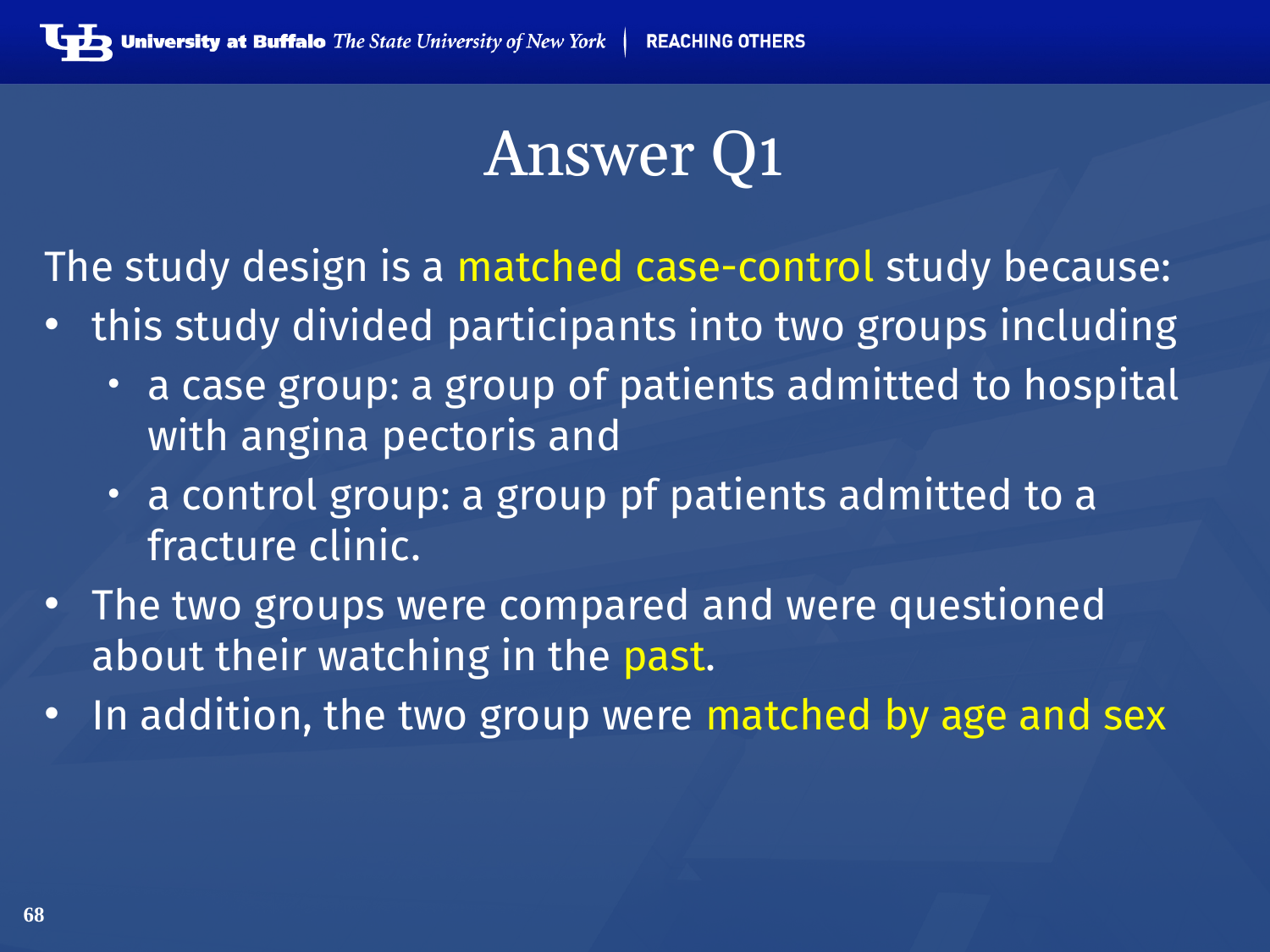

# Answer Q1
The study design is a matched case-control study because:
this study divided participants into two groups including
a case group: a group of patients admitted to hospital with angina pectoris and
a control group: a group pf patients admitted to a fracture clinic.
The two groups were compared and were questioned about their watching in the past.
In addition, the two group were matched by age and sex

68